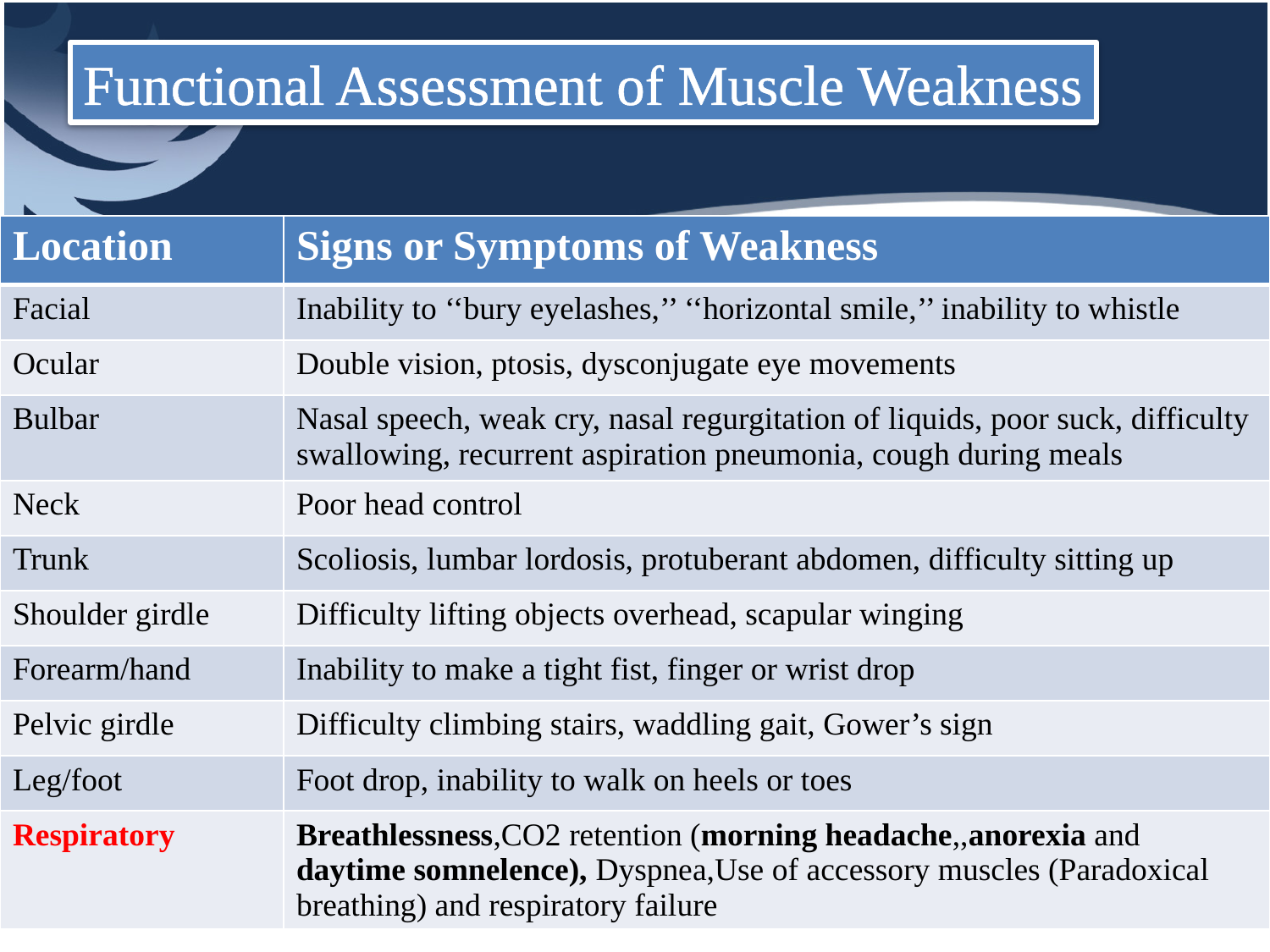

Functional Assessment of Muscle Weakness
| Location | Signs or Symptoms of Weakness |
| --- | --- |
| Facial | Inability to ‘‘bury eyelashes,’’ ‘‘horizontal smile,’’ inability to whistle |
| Ocular | Double vision, ptosis, dysconjugate eye movements |
| Bulbar | Nasal speech, weak cry, nasal regurgitation of liquids, poor suck, difficulty swallowing, recurrent aspiration pneumonia, cough during meals |
| Neck | Poor head control |
| Trunk | Scoliosis, lumbar lordosis, protuberant abdomen, difficulty sitting up |
| Shoulder girdle | Difficulty lifting objects overhead, scapular winging |
| Forearm/hand | Inability to make a tight fist, finger or wrist drop |
| Pelvic girdle | Difficulty climbing stairs, waddling gait, Gower’s sign |
| Leg/foot | Foot drop, inability to walk on heels or toes |
| Respiratory | Breathlessness,CO2 retention (morning headache,,anorexia and daytime somnelence), Dyspnea,Use of accessory muscles (Paradoxical breathing) and respiratory failure |